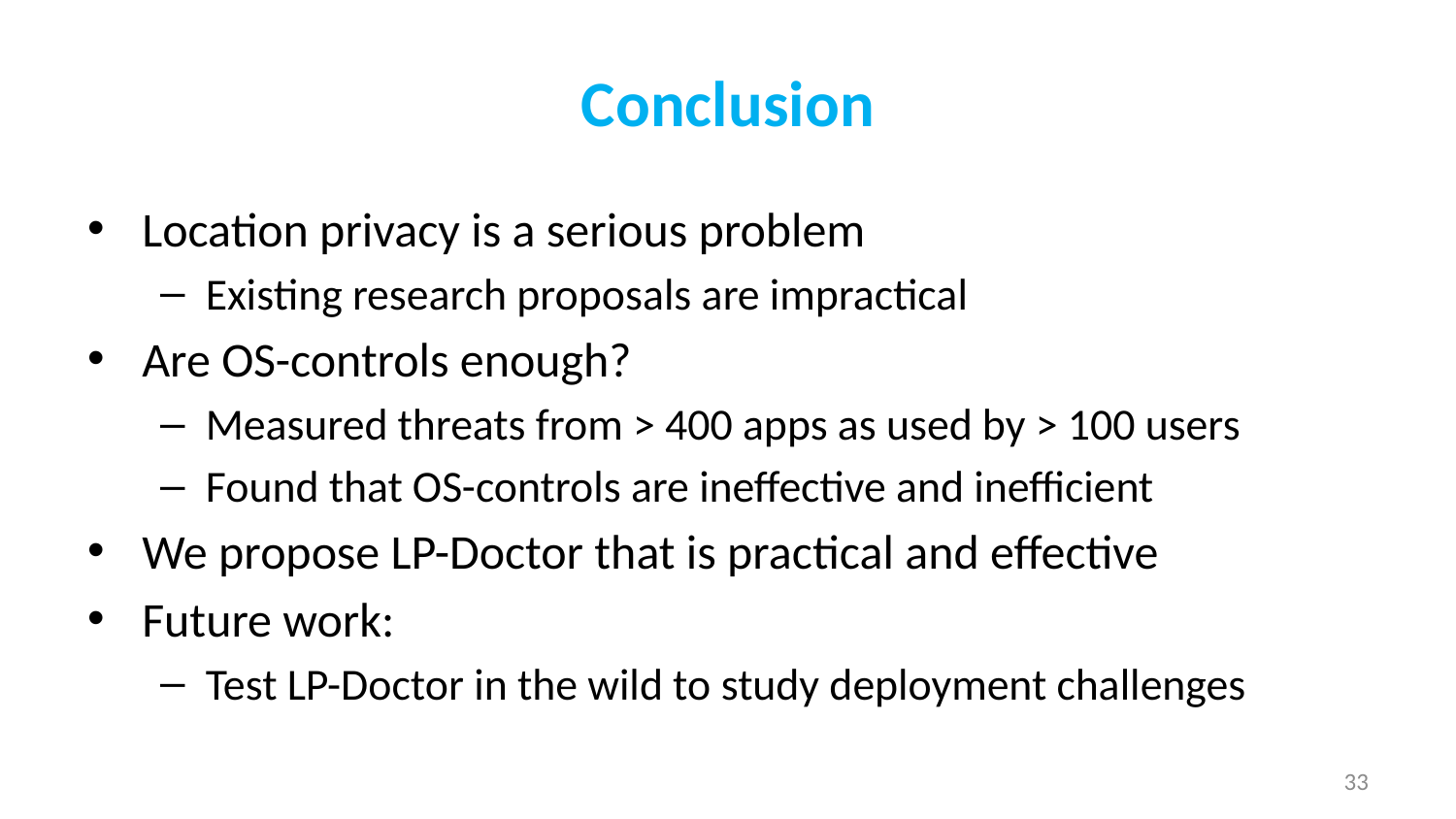

# Conclusion
Location privacy is a serious problem
Existing research proposals are impractical
Are OS-controls enough?
Measured threats from > 400 apps as used by > 100 users
Found that OS-controls are ineffective and inefficient
We propose LP-Doctor that is practical and effective
Future work:
Test LP-Doctor in the wild to study deployment challenges

33